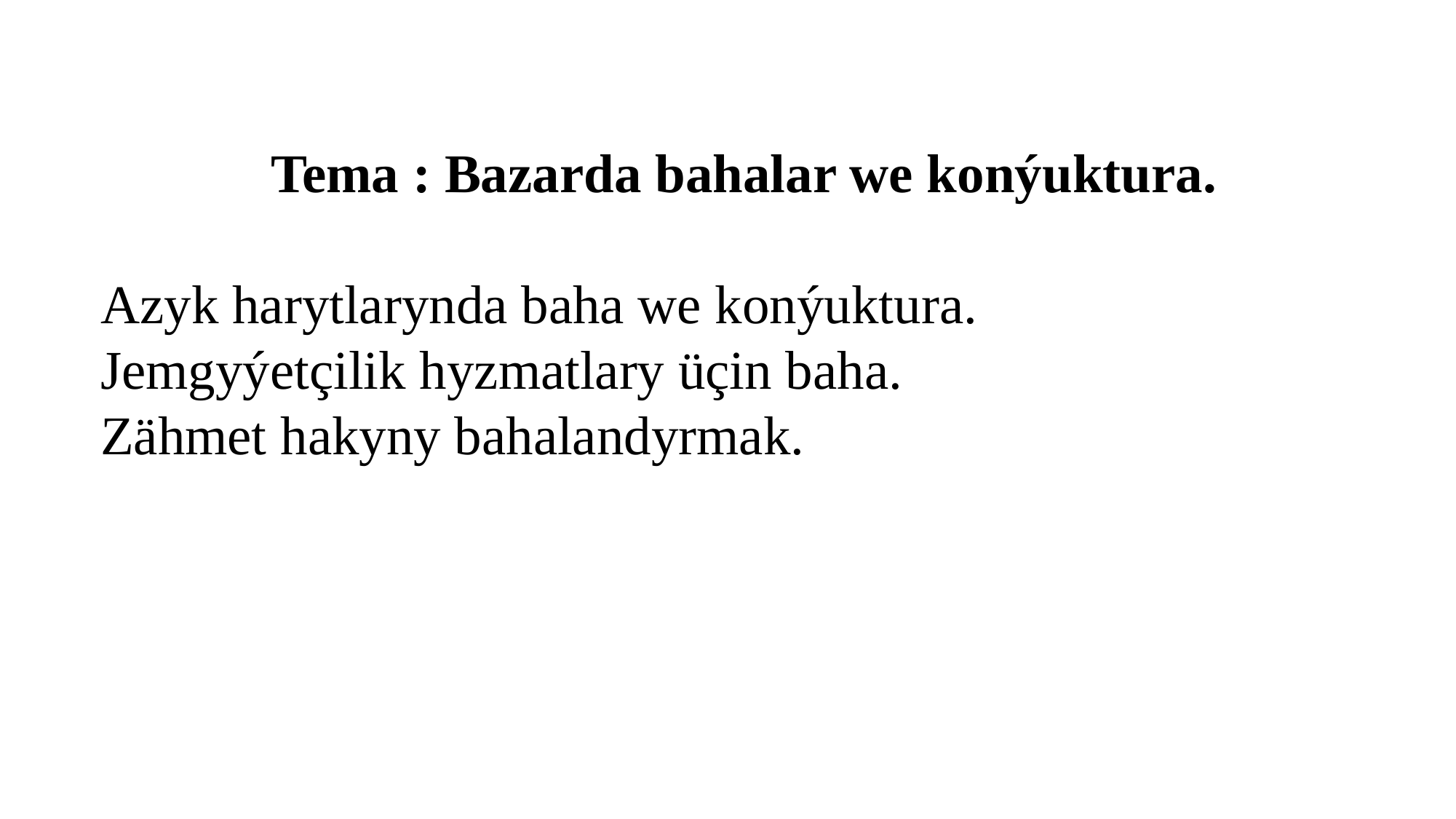

Tema : Bazarda bahalar we konýuktura.

Azyk harytlarynda baha we konýuktura.
Jemgyýetçilik hyzmatlary üçin baha.
Zähmet hakyny bahalandyrmak.